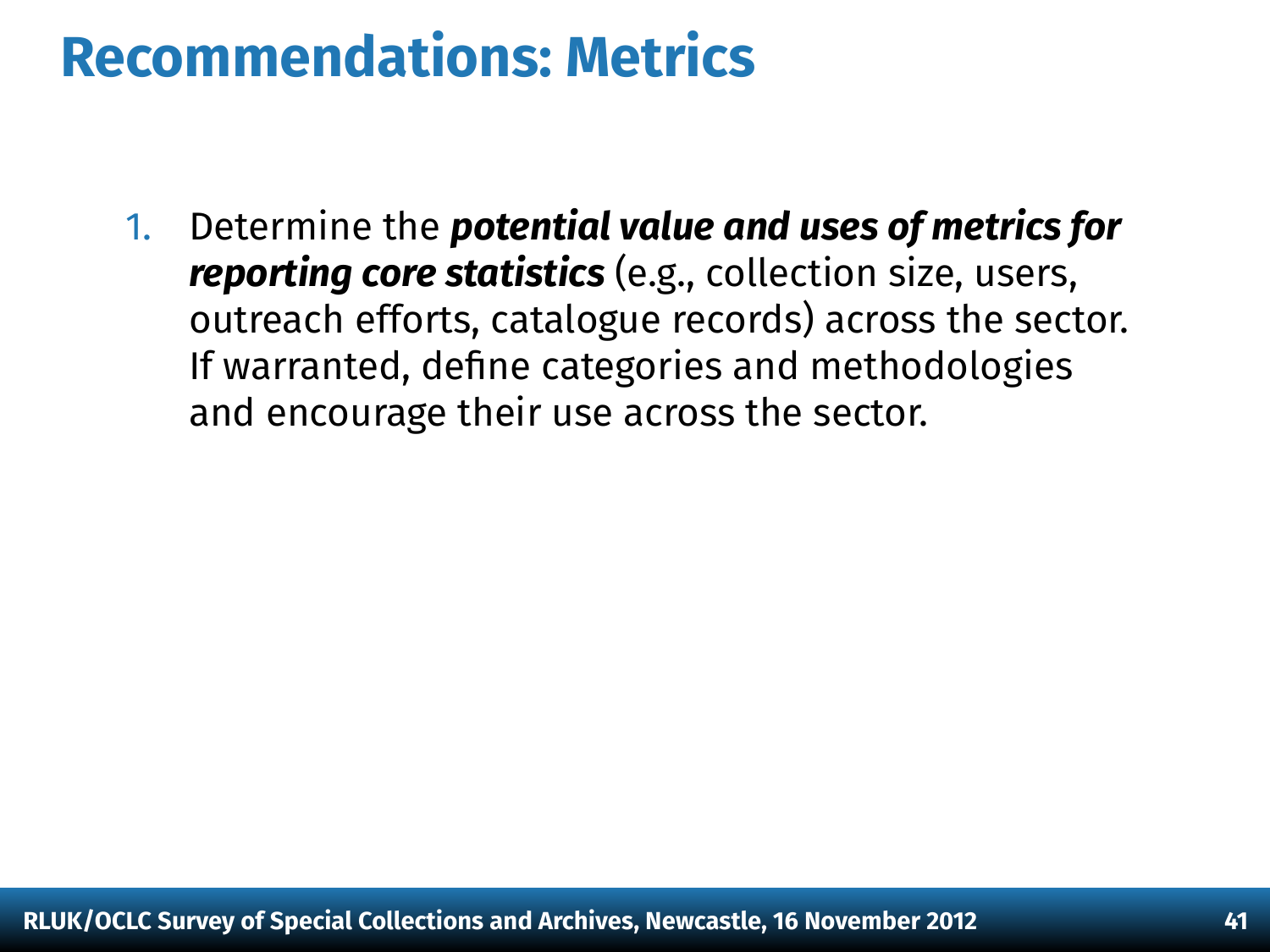

# Recommendations: Metrics
Determine the potential value and uses of metrics for reporting core statistics (e.g., collection size, users, outreach efforts, catalogue records) across the sector. If warranted, define categories and methodologies and encourage their use across the sector.